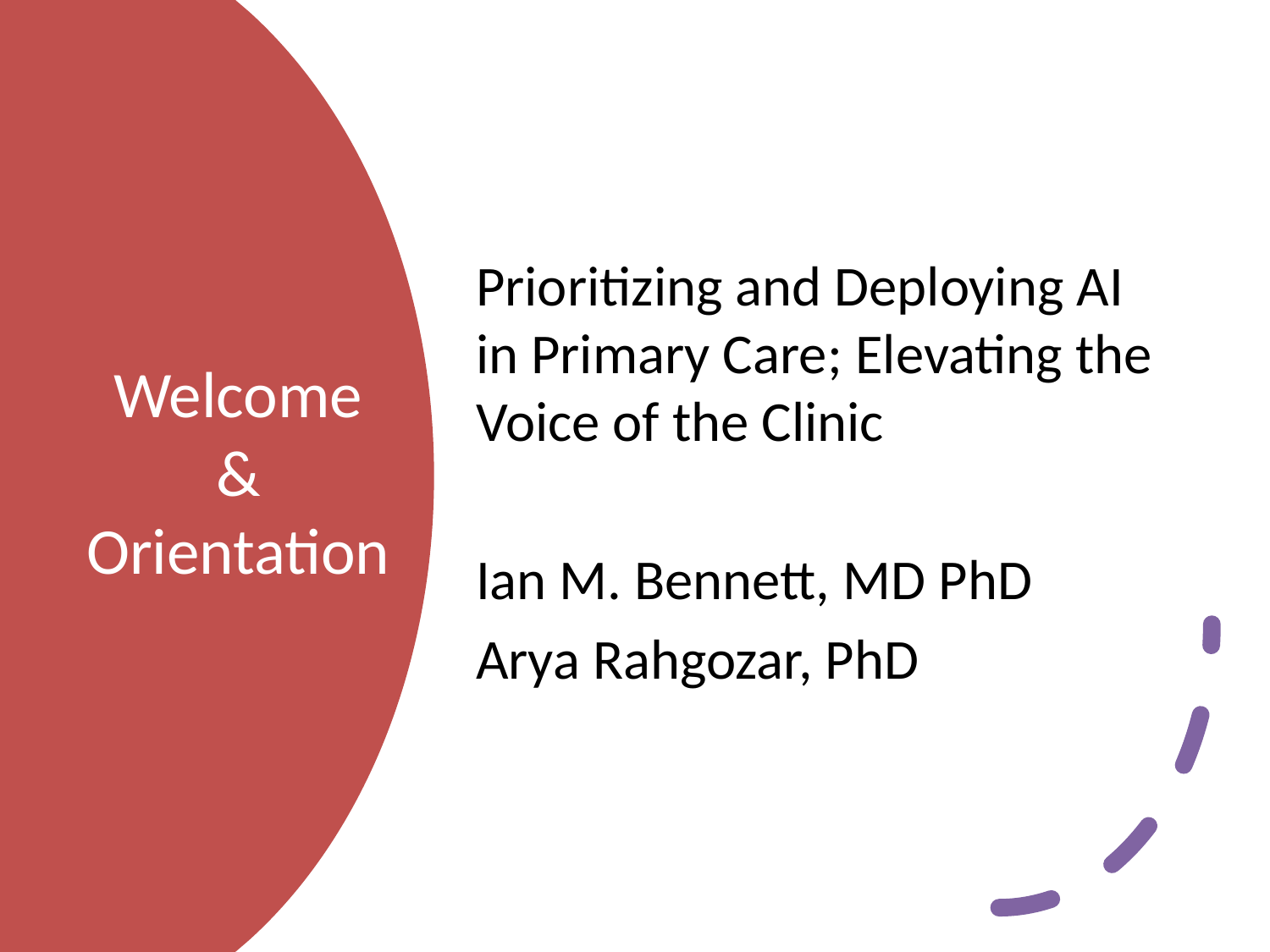

Prioritizing and Deploying AI in Primary Care; Elevating the Voice of the Clinic

Ian M. Bennett, MD PhD
Arya Rahgozar, PhD
# Welcome & Orientation